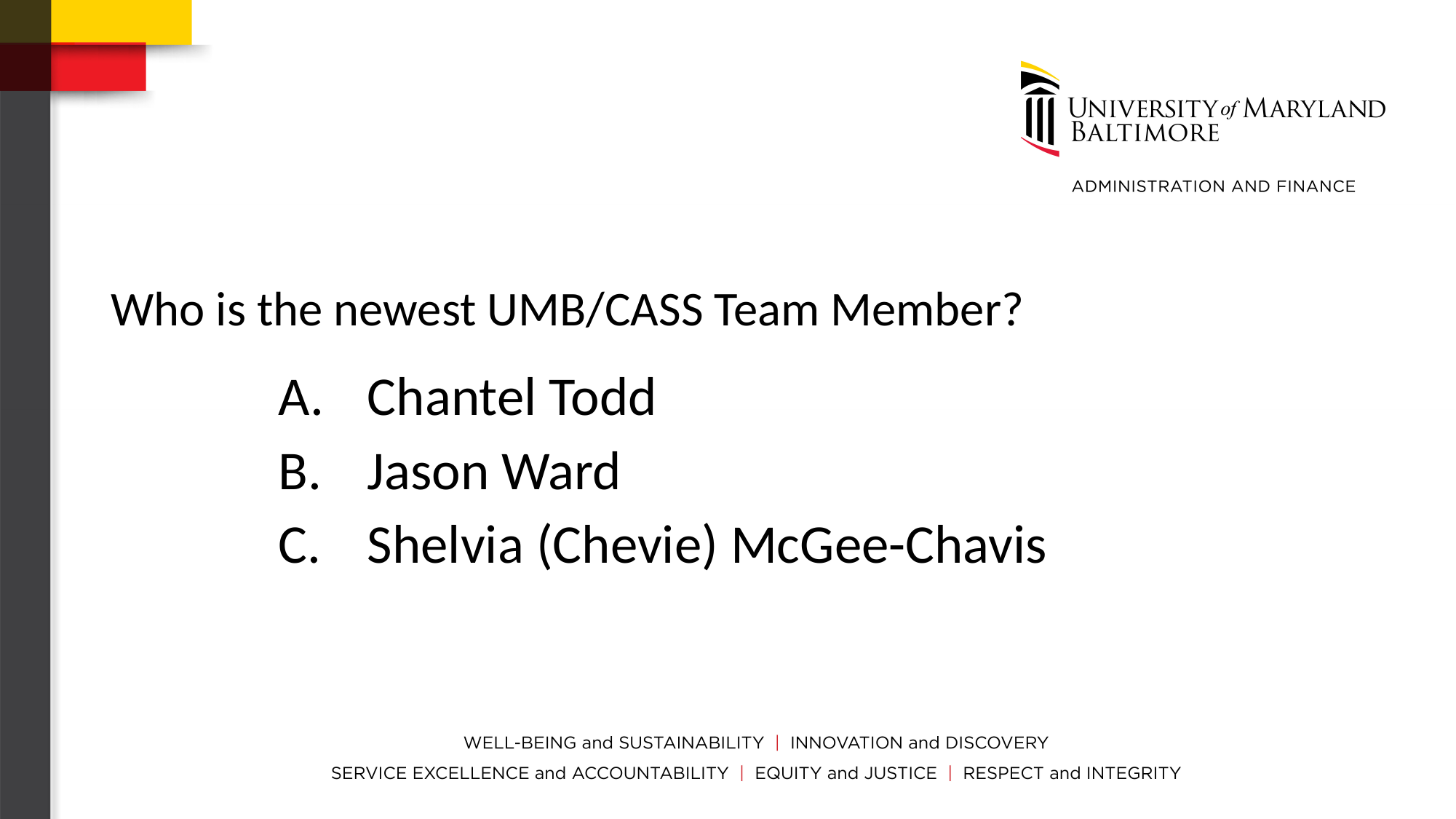

# Who is the newest UMB/CASS Team Member?
Chantel Todd
Jason Ward
Shelvia (Chevie) McGee-Chavis